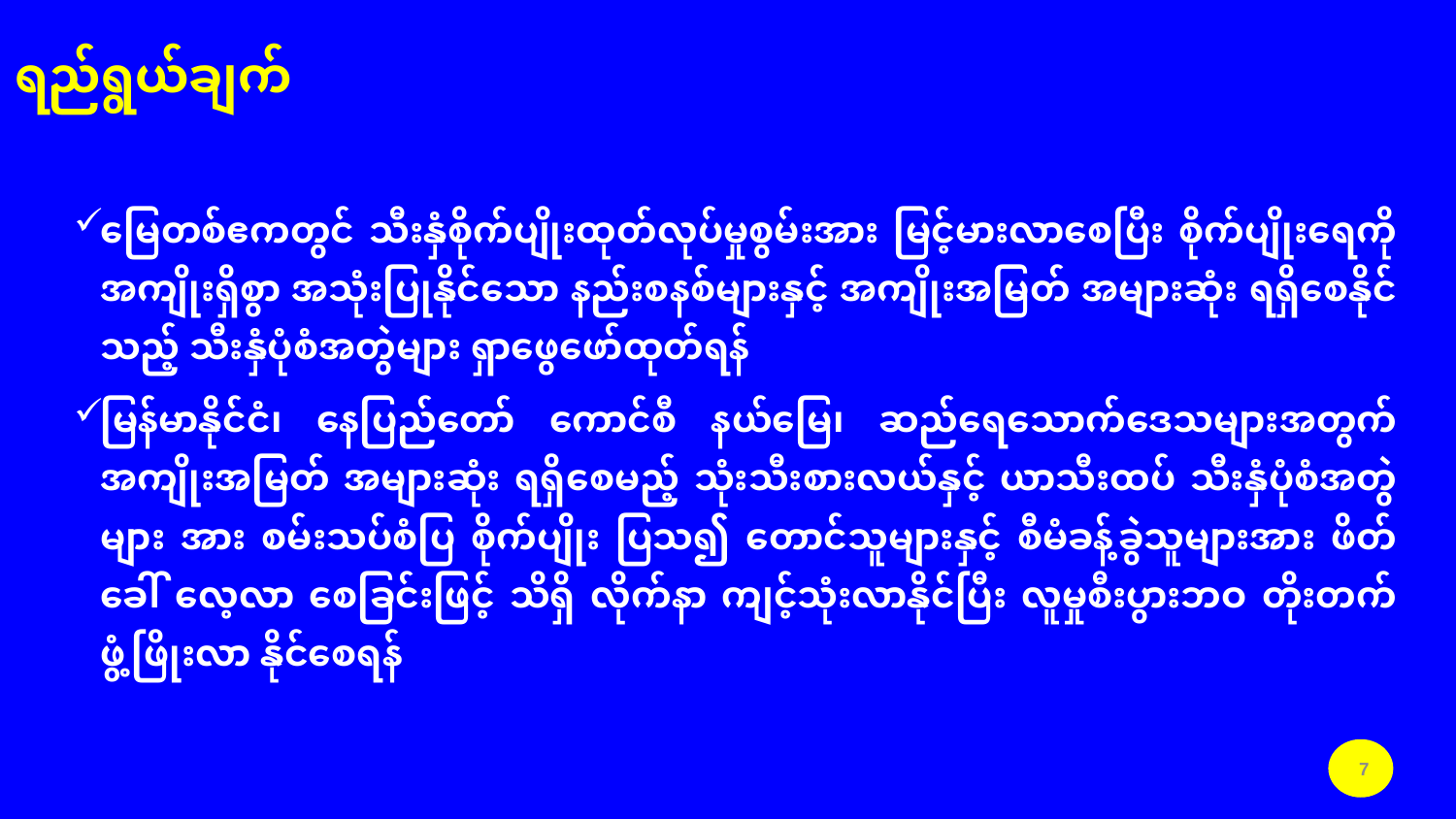

# ရည်ရွယ်ချက်
မြေတစ်ဧကတွင် သီးနှံစိုက်ပျိုးထုတ်လုပ်မှုစွမ်းအား မြင့်မားလာစေပြီး စိုက်ပျိုးရေကို အကျိုးရှိစွာ အသုံးပြုနိုင်သော နည်းစနစ်များနှင့် အကျိုးအမြတ် အများဆုံး ရရှိစေနိုင် သည့် သီးနှံပုံစံအတွဲများ ရှာဖွေဖော်ထုတ်ရန်
မြန်မာနိုင်ငံ၊ နေပြည်တော် ကောင်စီ နယ်မြေ၊ ဆည်ရေသောက်ဒေသများအတွက် အကျိုးအမြတ် အများဆုံး ရရှိစေမည့် သုံးသီးစားလယ်နှင့် ယာသီးထပ် သီးနှံပုံစံအတွဲများ အား စမ်းသပ်စံပြ စိုက်ပျိုး ပြသ၍ တောင်သူများနှင့် စီမံခန့်ခွဲသူများအား ဖိတ်ခေါ် လေ့လာ စေခြင်းဖြင့် သိရှိ လိုက်နာ ကျင့်သုံးလာနိုင်ပြီး လူမှုစီးပွားဘဝ တိုးတက်ဖွံ့ဖြိုးလာ နိုင်စေရန်
7